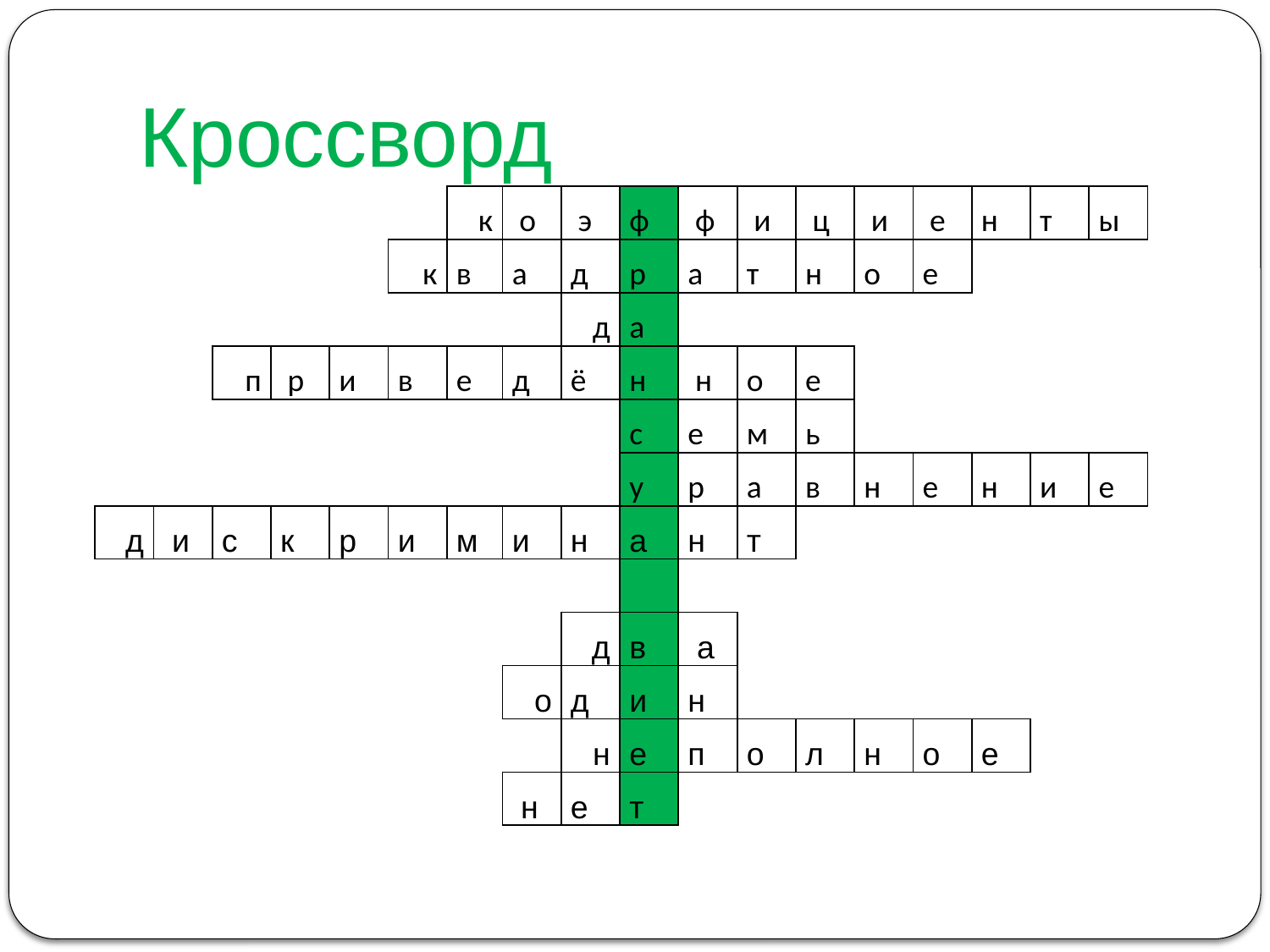

# Кроссворд
|  |  |  |  |  |  | к | о | э | ф | ф | и | ц | и | е | н | т | ы |
| --- | --- | --- | --- | --- | --- | --- | --- | --- | --- | --- | --- | --- | --- | --- | --- | --- | --- |
|  |  |  |  |  | к | в | а | д | р | а | т | н | о | е |  |  |  |
|  |  |  |  |  |  |  |  | д | а |  |  |  |  |  |  |  |  |
|  |  | п | р | и | в | е | д | ё | н | н | о | е |  |  |  |  |  |
|  |  |  |  |  |  |  |  |  | с | е | м | ь |  |  |  |  |  |
|  |  |  |  |  |  |  |  |  | у | р | а | в | н | е | н | и | е |
| д | и | с | к | р | и | м | и | н | а | н | т |  |  |  |  |  |  |
|  |  |  |  |  |  |  |  |  |  |  |  |  |  |  |  |  |  |
|  |  |  |  |  |  |  |  | д | в | а |  |  |  |  |  |  |  |
|  |  |  |  |  |  |  | о | д | и | н |  |  |  |  |  |  |  |
|  |  |  |  |  |  |  |  | н | е | п | о | л | н | о | е |  |  |
|  |  |  |  |  |  |  | н | е | т |  |  |  |  |  |  |  |  |